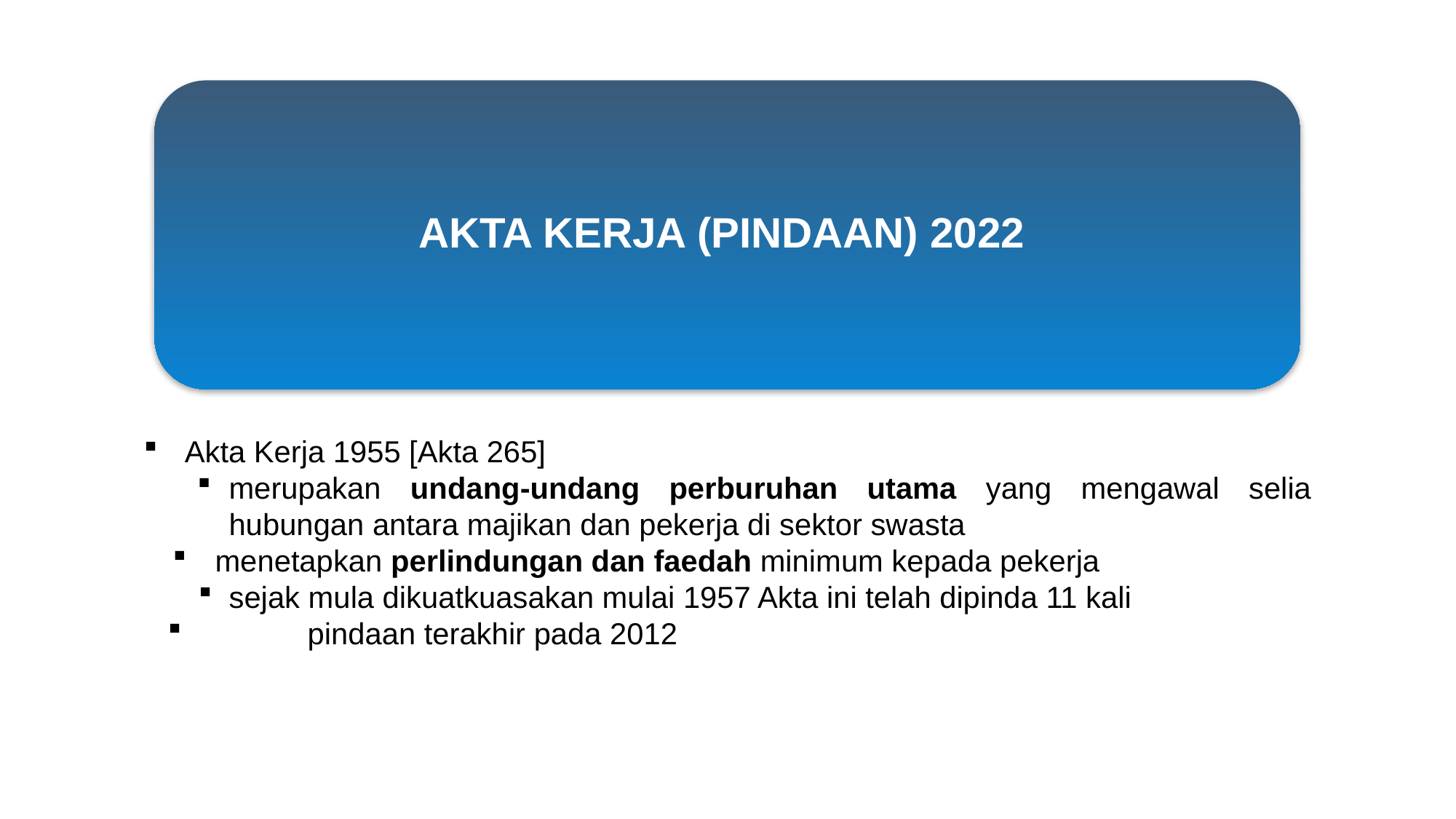

AKTA KERJA (PINDAAN) 2022
Akta Kerja 1955 [Akta 265]
merupakan undang-undang perburuhan utama yang mengawal selia hubungan antara majikan dan pekerja di sektor swasta
  menetapkan perlindungan dan faedah minimum kepada pekerja
sejak mula dikuatkuasakan mulai 1957 Akta ini telah dipinda 11 kali
 	pindaan terakhir pada 2012